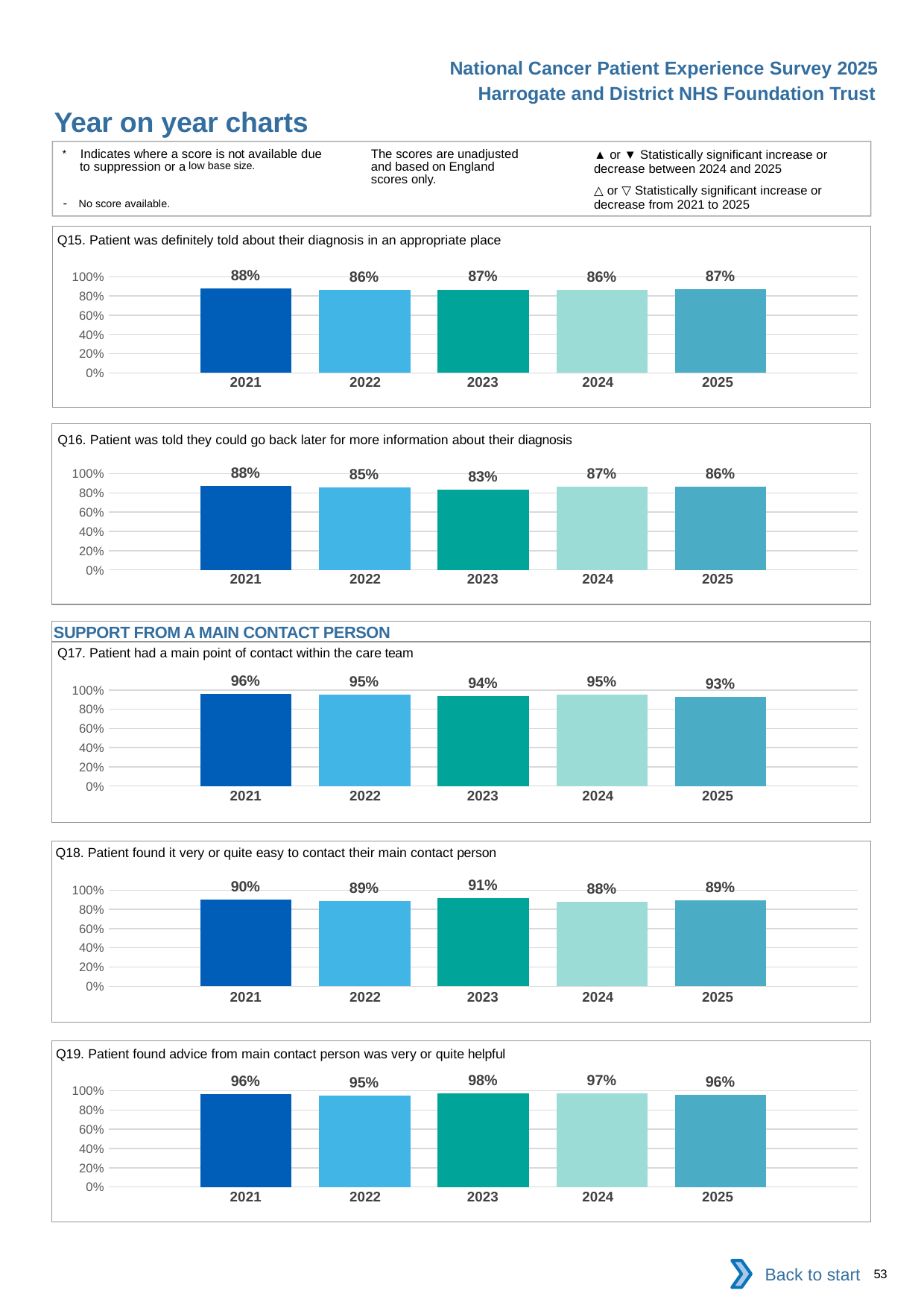

National Cancer Patient Experience Survey 2025
Harrogate and District NHS Foundation Trust
Year on year charts (3)

The scores are unadjusted and based on England scores only.
*  Indicates where a score is not available due to suppression or a low base size.
- No score available.
▲ or ▼ Statistically significant increase or decrease between 2024 and 2025
△ or ▽ Statistically significant increase or decrease from 2021 to 2025
Q15. Patient was definitely told about their diagnosis in an appropriate place

### Chart

| Category | 2021 | 2022 | 2023 | 2024 | 2025 |
|---|---|---|---|---|---|
| Category 1 | 0.8823529 | 0.8606272 | 0.8664383 | 0.8597122 | 0.8701299 |
| 2021 | 2022 | 2023 | 2024 | 2025 |
| --- | --- | --- | --- | --- |
|  |  |  |  |  |
Q16. Patient was told they could go back later for more information about their diagnosis

### Chart

| Category | 2021 | 2022 | 2023 | 2024 | 2025 |
|---|---|---|---|---|---|
| Category 1 | 0.8763636 | 0.8543307 | 0.8314607 | 0.8656126 | 0.8639706 |
| 2021 | 2022 | 2023 | 2024 | 2025 |
| --- | --- | --- | --- | --- |
|  |  |  |  |  |
SUPPORT FROM A MAIN CONTACT PERSON
Q17. Patient had a main point of contact within the care team

### Chart

| Category | 2021 | 2022 | 2023 | 2024 | 2025 |
|---|---|---|---|---|---|
| Category 1 | 0.9621993 | 0.9540636 | 0.9395018 | 0.9481481 | 0.9271523 |
| 2021 | 2022 | 2023 | 2024 | 2025 |
| --- | --- | --- | --- | --- |
|  |  |  |  |  |
Q18. Patient found it very or quite easy to contact their main contact person

### Chart

| Category | 2021 | 2022 | 2023 | 2024 | 2025 |
|---|---|---|---|---|---|
| Category 1 | 0.9034749 | 0.8861789 | 0.9146342 | 0.8791667 | 0.891791 |
| 2021 | 2022 | 2023 | 2024 | 2025 |
| --- | --- | --- | --- | --- |
|  |  |  |  |  |
Q19. Patient found advice from main contact person was very or quite helpful

### Chart

| Category | 2021 | 2022 | 2023 | 2024 | 2025 |
|---|---|---|---|---|---|
| Category 1 | 0.9632353 | 0.9536679 | 0.9766537 | 0.972 | 0.9562044 |
| 2021 | 2022 | 2023 | 2024 | 2025 |
| --- | --- | --- | --- | --- |
|  |  |  |  |  |
Back to start

53